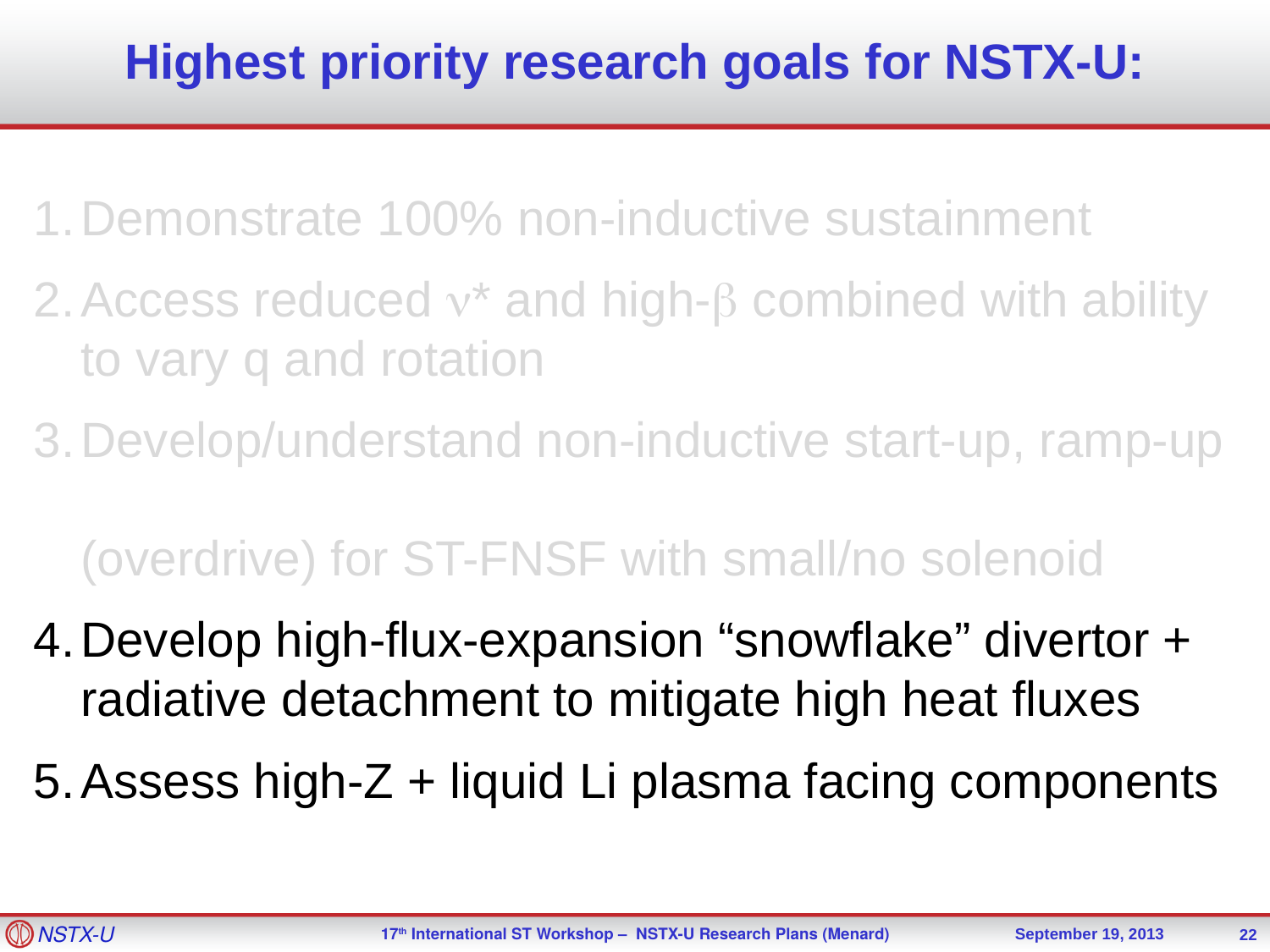

# Highest priority research goals for NSTX-U:
Demonstrate 100% non-inductive sustainment

Access reduced ν* and high-β combined with ability to vary q and rotation

Develop/understand non-inductive start-up, ramp-up
(overdrive) for ST-FNSF with small/no solenoid

4.	Develop high-flux-expansion “snowflake” divertor +
radiative detachment to mitigate high heat fluxes

5.	Assess high-Z + liquid Li plasma facing components
22